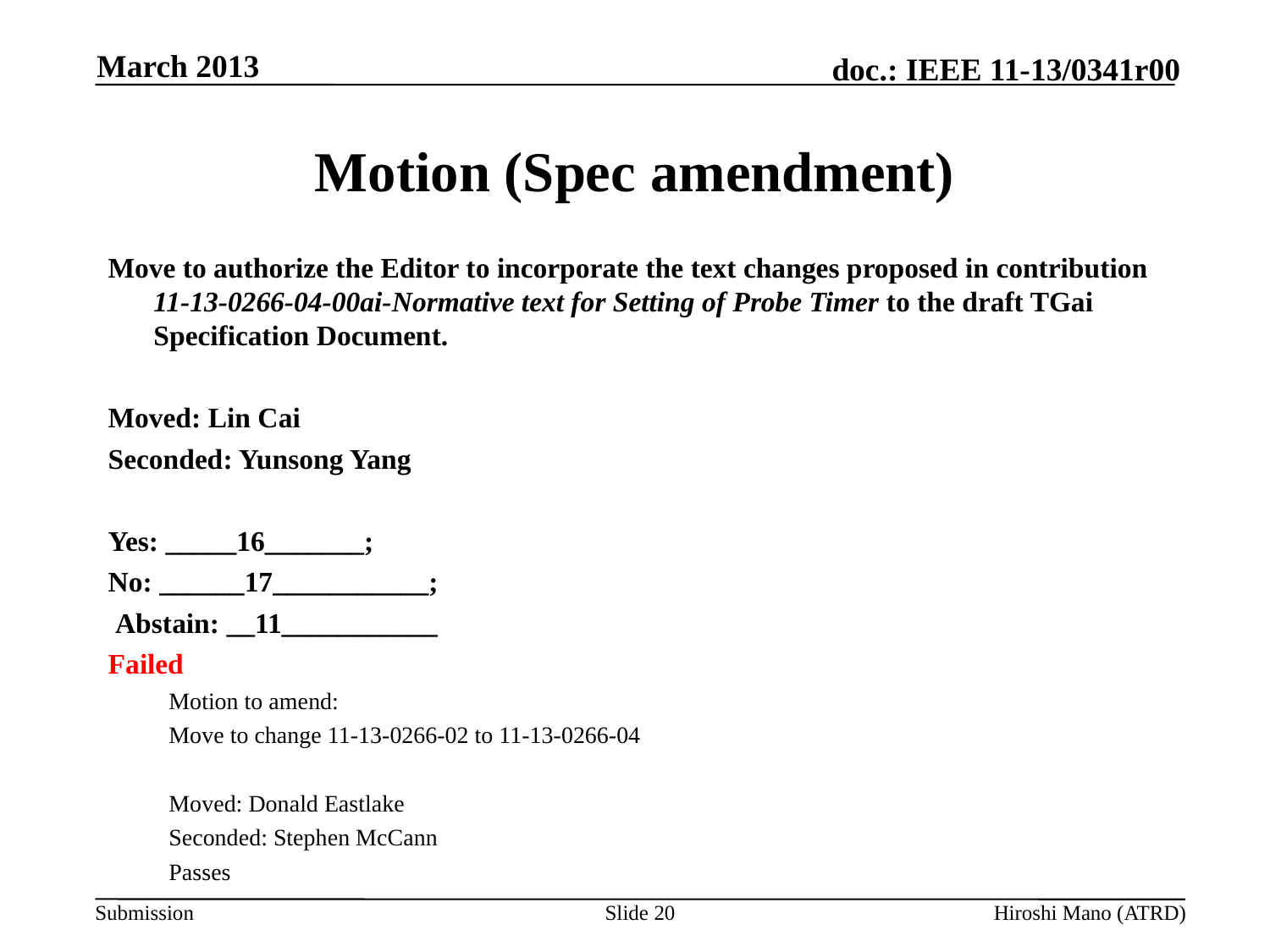

March 2013
# Motion (Spec amendment)
Move to authorize the Editor to incorporate the text changes proposed in contribution 11-13-0266-04-00ai-Normative text for Setting of Probe Timer to the draft TGai Specification Document.

Moved: Lin Cai
Seconded: Yunsong Yang

Yes: _____16_______;
No: ______17___________;
 Abstain: __11___________
Failed
Motion to amend:
Move to change 11-13-0266-02 to 11-13-0266-04

Moved: Donald Eastlake
Seconded: Stephen McCann
Passes

Slide 20
Hiroshi Mano (ATRD)